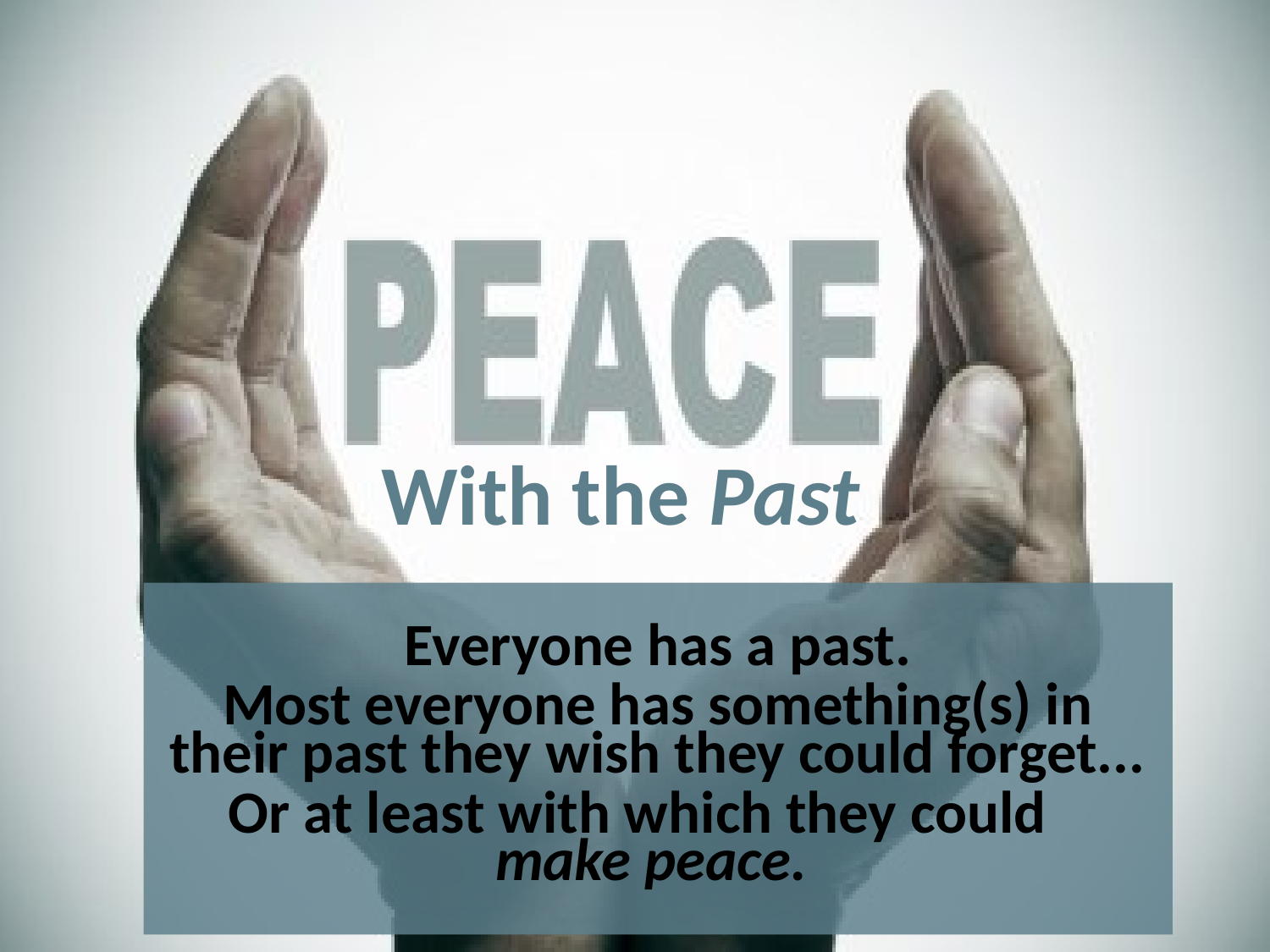

# With the Past
Everyone has a past.
Most everyone has something(s) in their past they wish they could forget...
Or at least with which they could    make peace.